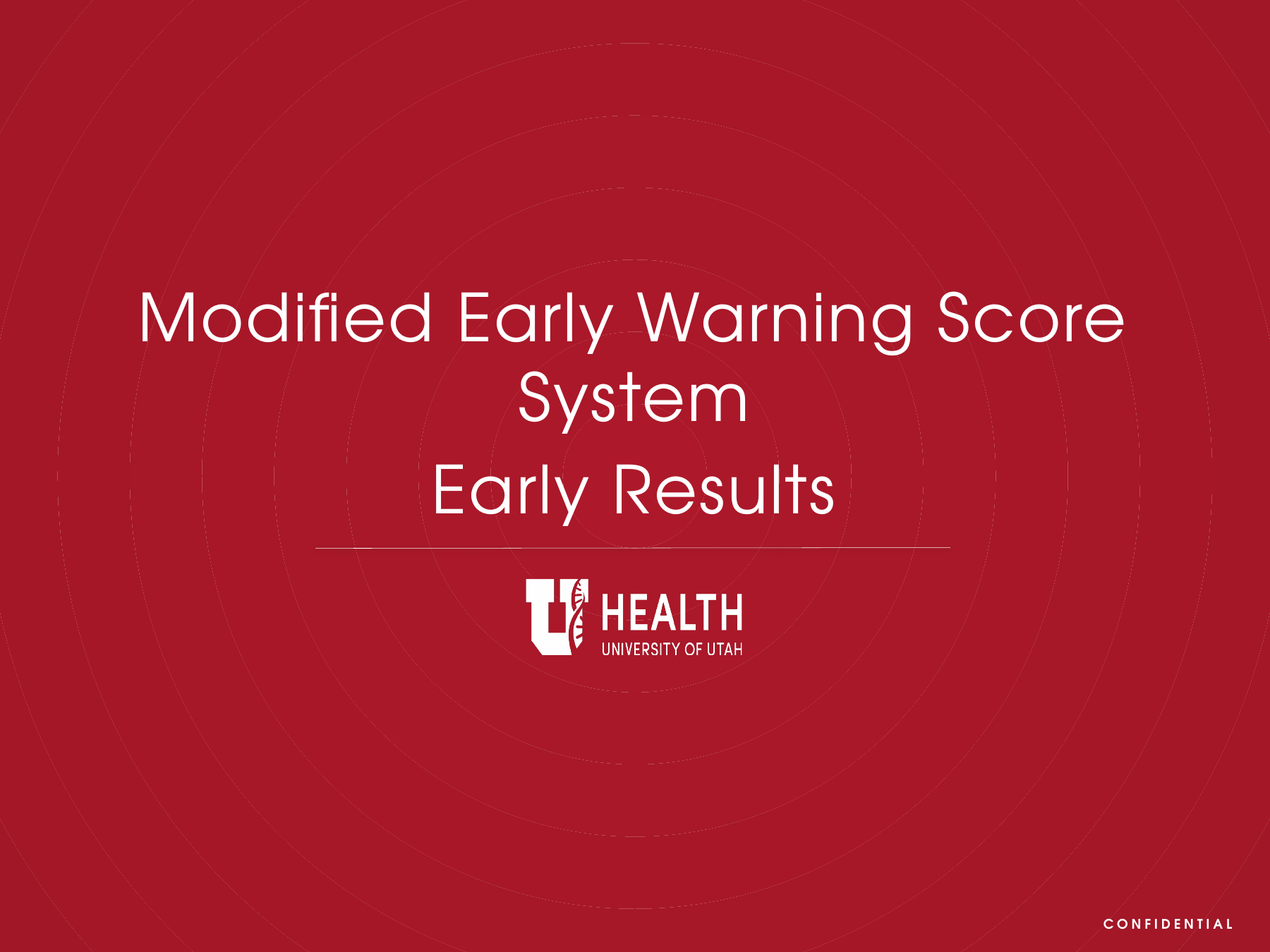

Modified Early Warning Score System
Early Results